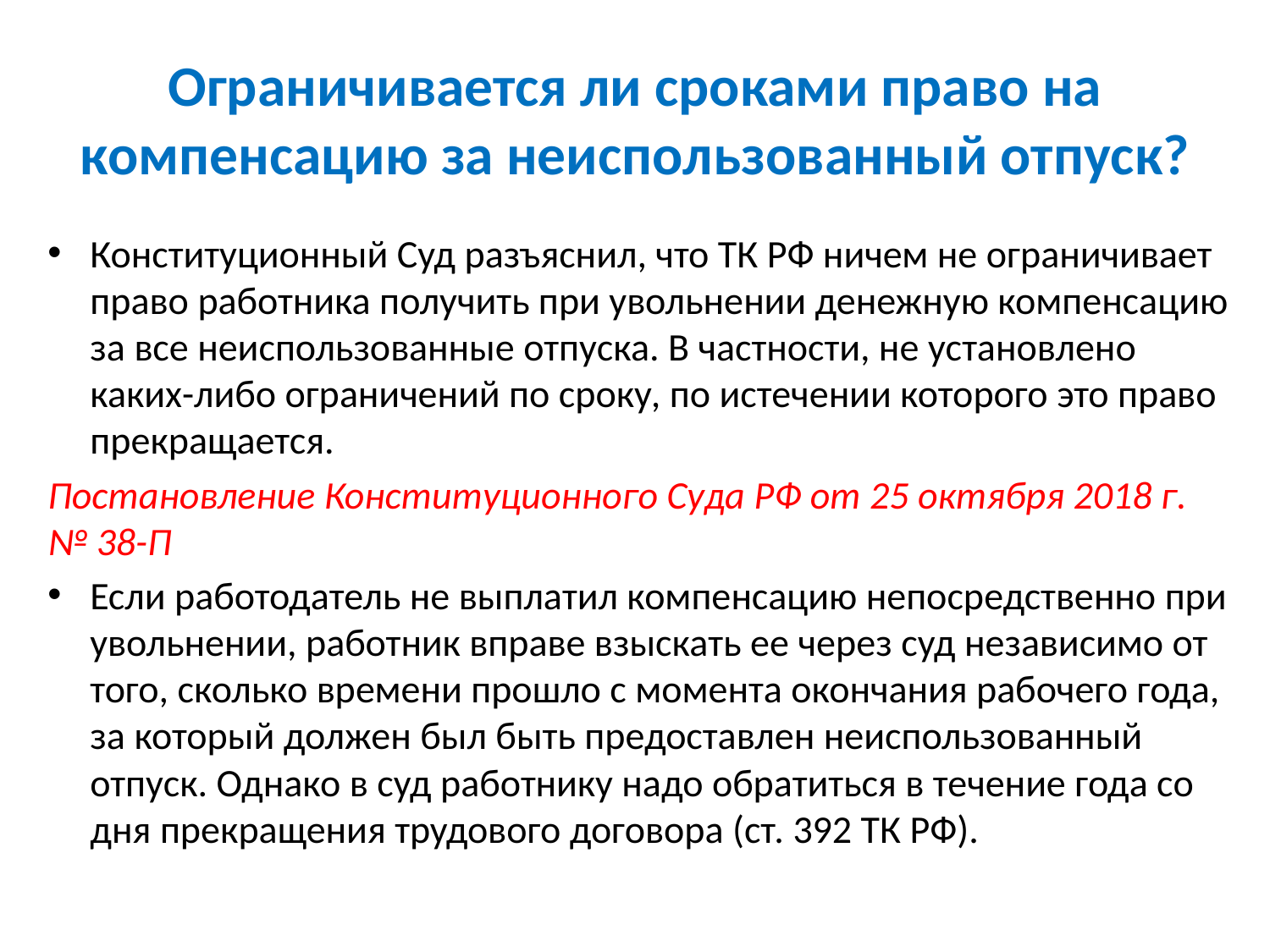

# Ограничивается ли сроками право на компенсацию за неиспользованный отпуск?
Конституционный Суд разъяснил, что ТК РФ ничем не ограничивает право работника получить при увольнении денежную компенсацию за все неиспользованные отпуска. В частности, не установлено каких-либо ограничений по сроку, по истечении которого это право прекращается.
Постановление Конституционного Суда РФ от 25 октября 2018 г. № 38-П
Если работодатель не выплатил компенсацию непосредственно при увольнении, работник вправе взыскать ее через суд независимо от того, сколько времени прошло с момента окончания рабочего года, за который должен был быть предоставлен неиспользованный отпуск. Однако в суд работнику надо обратиться в течение года со дня прекращения трудового договора (ст. 392 ТК РФ).